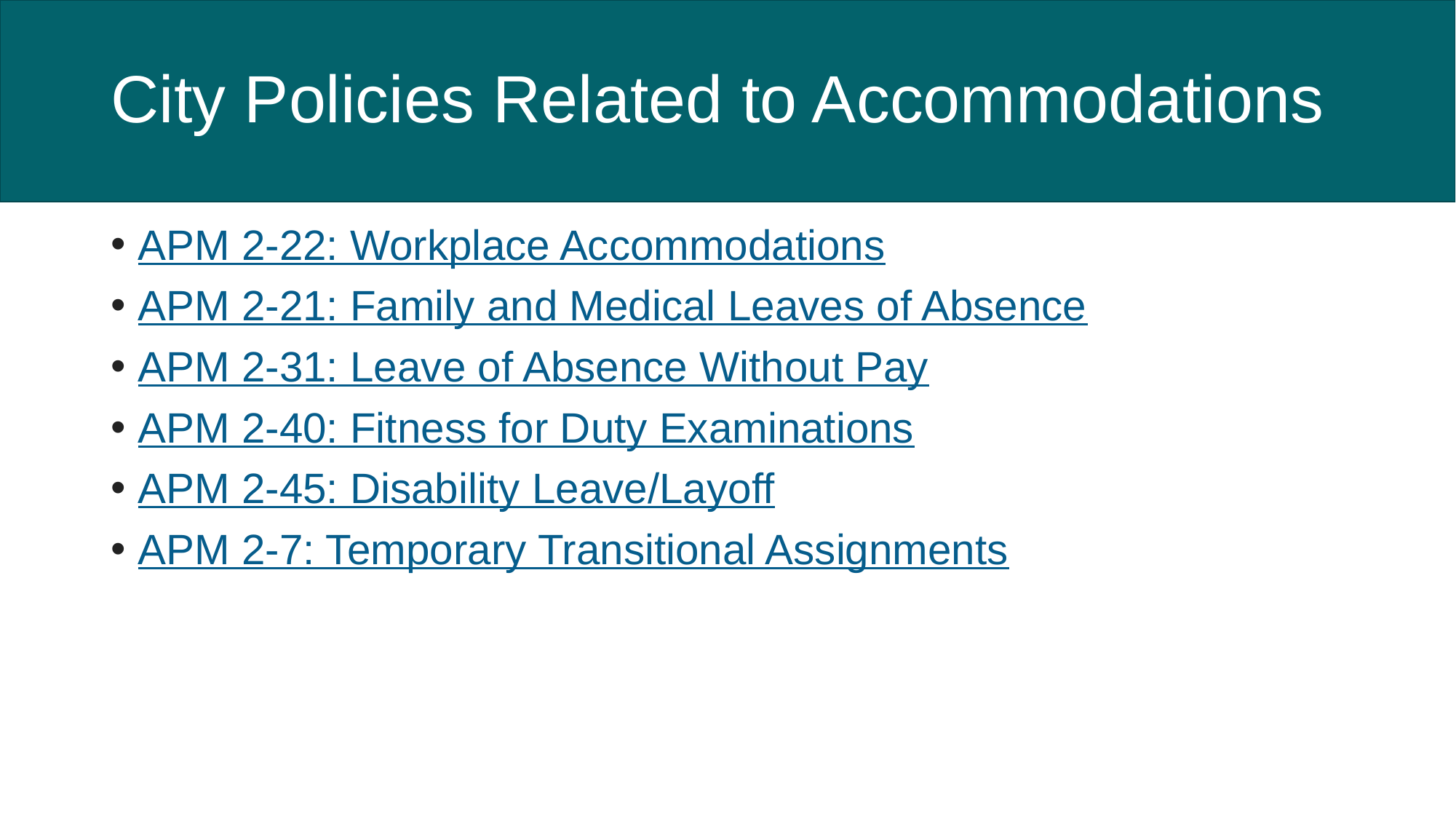

# City Policies Related to Accommodations
APM 2-22: Workplace Accommodations
APM 2-21: Family and Medical Leaves of Absence
APM 2-31: Leave of Absence Without Pay
APM 2-40: Fitness for Duty Examinations
APM 2-45: Disability Leave/Layoff
APM 2-7: Temporary Transitional Assignments